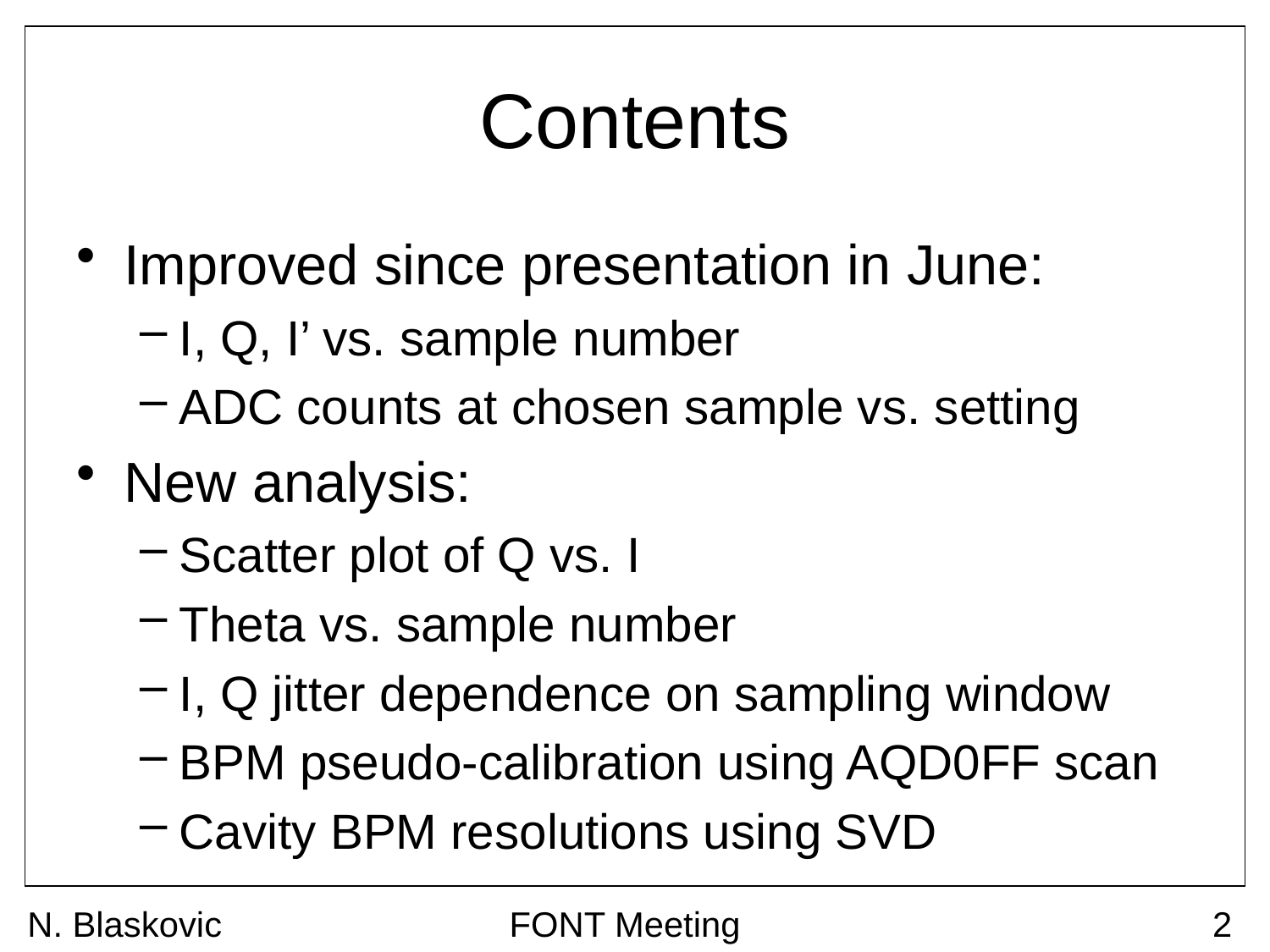

# Contents
Improved since presentation in June:
I, Q, I’ vs. sample number
ADC counts at chosen sample vs. setting
New analysis:
Scatter plot of Q vs. I
Theta vs. sample number
I, Q jitter dependence on sampling window
BPM pseudo-calibration using AQD0FF scan
Cavity BPM resolutions using SVD
N. Blaskovic
FONT Meeting
2